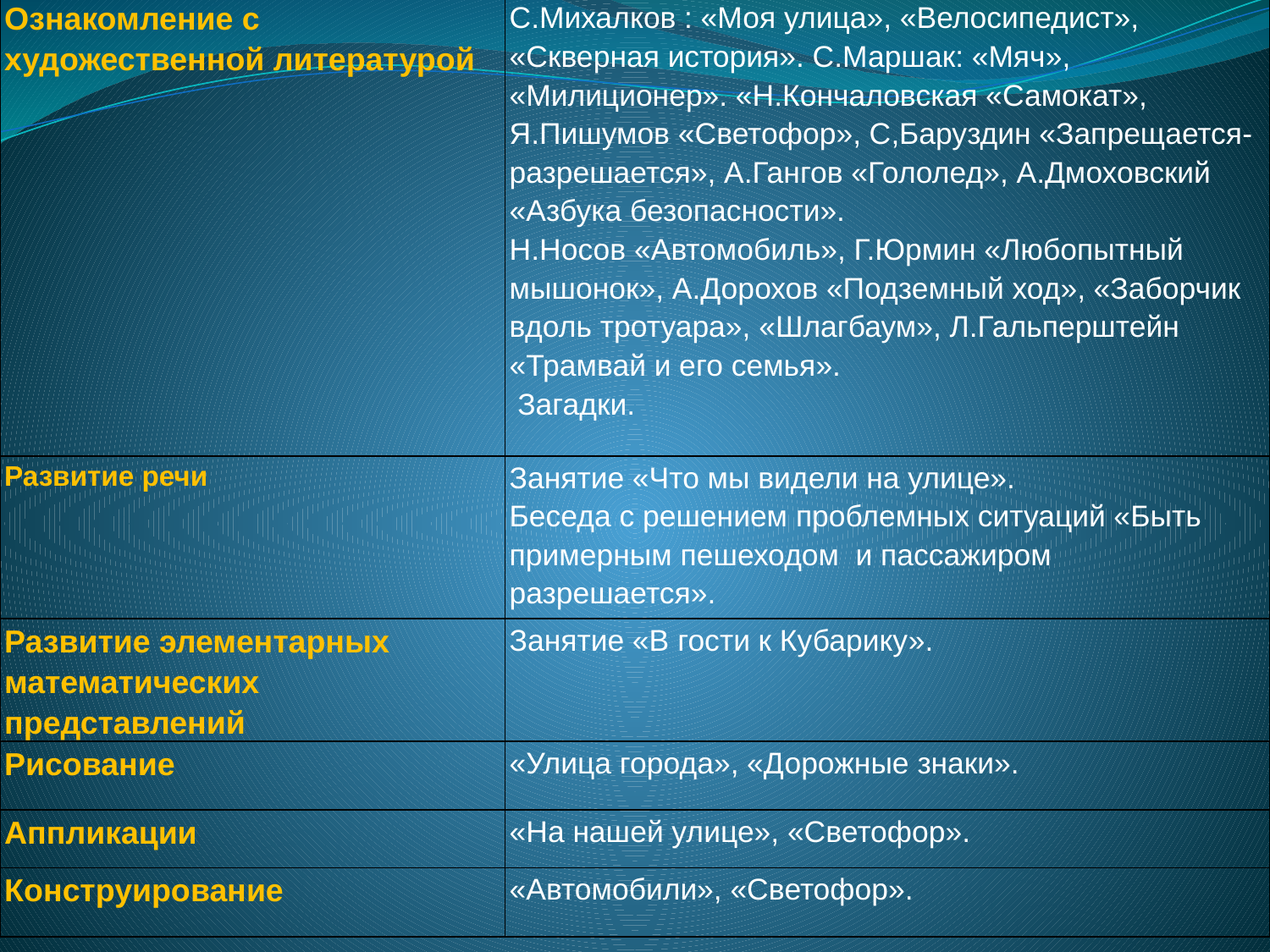

| Ознакомление с художественной литературой | С.Михалков : «Моя улица», «Велосипедист», «Скверная история». С.Маршак: «Мяч», «Милиционер». «Н.Кончаловская «Самокат», Я.Пишумов «Светофор», С,Баруздин «Запрещается-разрешается», А.Гангов «Гололед», А.Дмоховский «Азбука безопасности». Н.Носов «Автомобиль», Г.Юрмин «Любопытный мышонок», А.Дорохов «Подземный ход», «Заборчик вдоль тротуара», «Шлагбаум», Л.Гальперштейн «Трамвай и его семья». Загадки. |
| --- | --- |
| Развитие речи | Занятие «Что мы видели на улице». Беседа с решением проблемных ситуаций «Быть примерным пешеходом и пассажиром разрешается». |
| Развитие элементарных математических представлений | Занятие «В гости к Кубарику». |
| Рисование | «Улица города», «Дорожные знаки». |
| Аппликации | «На нашей улице», «Светофор». |
| Конструирование | «Автомобили», «Светофор». |